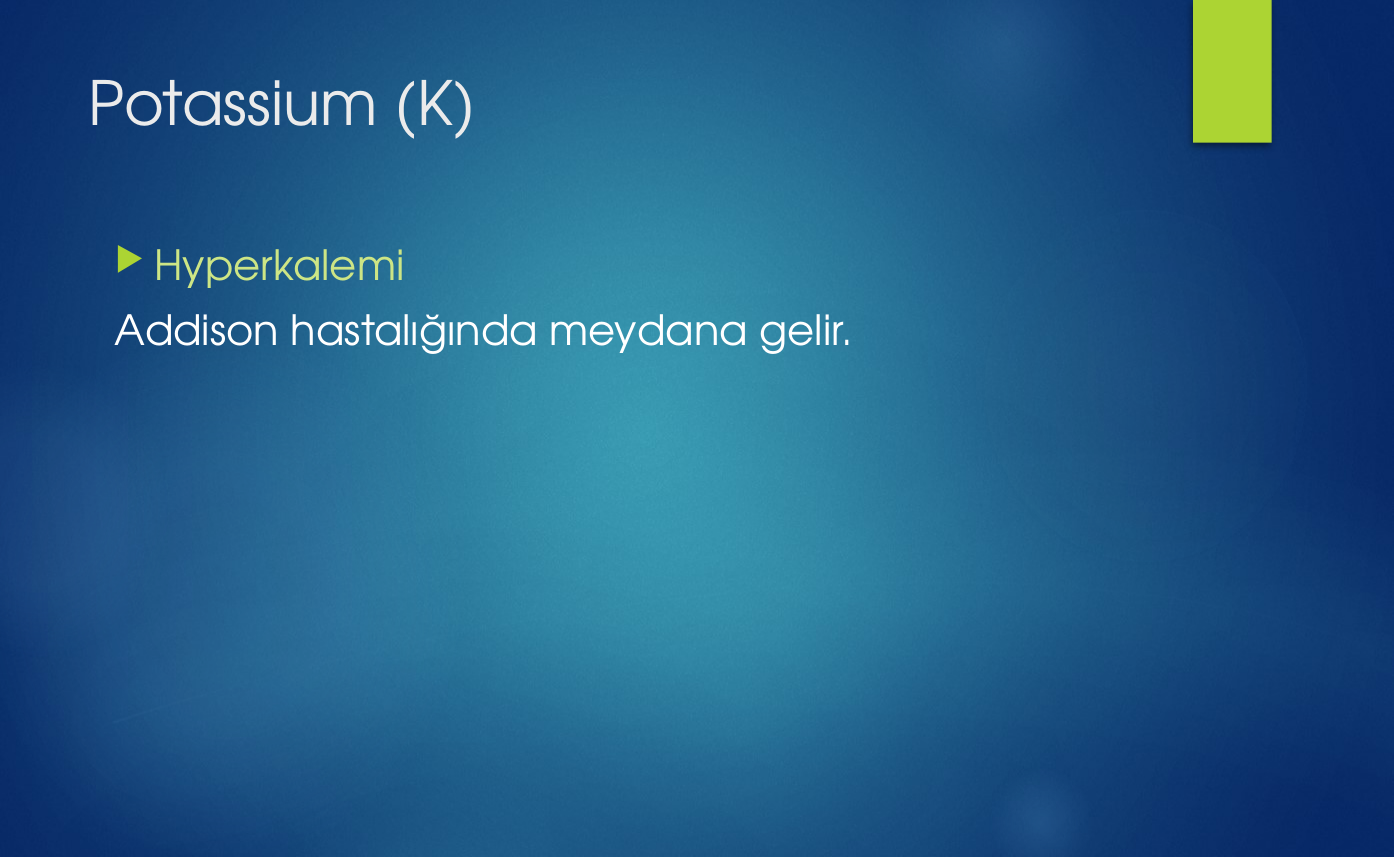

# Potassium (K)
Hyperkalemi
Addison hastalığında meydana gelir.